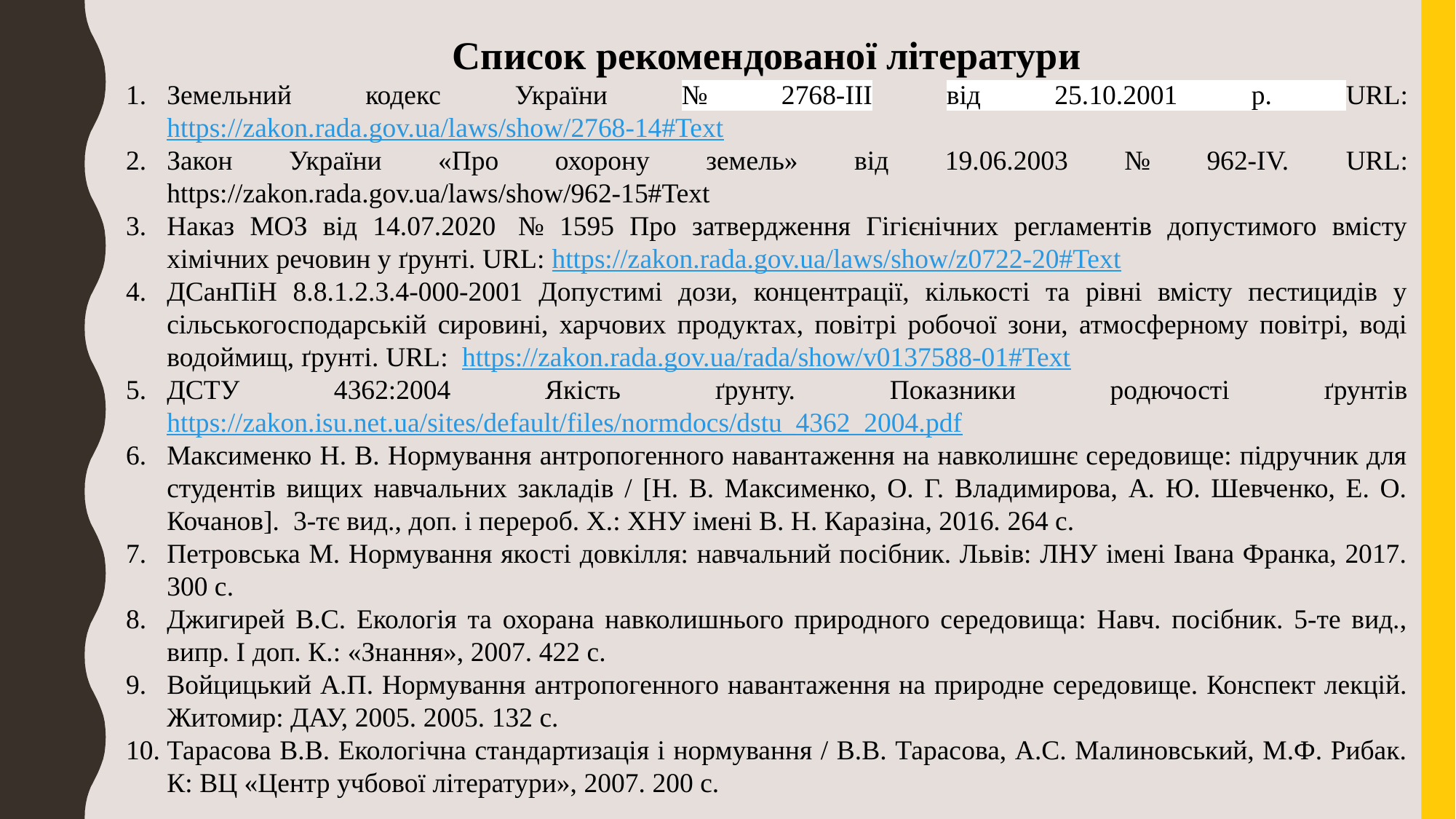

Список рекомендованої літератури
Земельний кодекс України № 2768-III від 25.10.2001 р. URL: https://zakon.rada.gov.ua/laws/show/2768-14#Text
Закон України «Про охорону земель» від 19.06.2003 № 962-IV. URL: https://zakon.rada.gov.ua/laws/show/962-15#Text
Наказ МОЗ від 14.07.2020  № 1595 Про затвердження Гігієнічних регламентів допустимого вмісту хімічних речовин у ґрунті. URL: https://zakon.rada.gov.ua/laws/show/z0722-20#Text
ДСанПіН 8.8.1.2.3.4-000-2001 Допустимі дози, концентрації, кількості та рівні вмісту пестицидів у сільськогосподарській сировині, харчових продуктах, повітрі робочої зони, атмосферному повітрі, воді водоймищ, ґрунті. URL:  https://zakon.rada.gov.ua/rada/show/v0137588-01#Text
ДСТУ 4362:2004 Якість ґрунту. Показники родючості ґрунтів https://zakon.isu.net.ua/sites/default/files/normdocs/dstu_4362_2004.pdf
Максименко Н. В. Нормування антропогенного навантаження на навколишнє середовище: підручник для студентів вищих навчальних закладів / [Н. В. Максименко, О. Г. Владимирова, А. Ю. Шевченко, Е. О. Кочанов].  3-тє вид., доп. і перероб. Х.: ХНУ імені В. Н. Каразіна, 2016. 264 с.
Петровська М. Нормування якості довкілля: навчальний посібник. Львів: ЛНУ імені Івана Франка, 2017. 300 с.
Джигирей В.С. Екологія та охорана навколишнього природного середовища: Навч. посібник. 5-те вид., випр. І доп. К.: «Знання», 2007. 422 с.
Войцицький А.П. Нормування антропогенного навантаження на природне середовище. Конспект лекцій. Житомир: ДАУ, 2005. 2005. 132 с.
Тарасова В.В. Екологічна стандартизація і нормування / В.В. Тарасова, А.С. Малиновський, М.Ф. Рибак. К: ВЦ «Центр учбової літератури», 2007. 200 с.